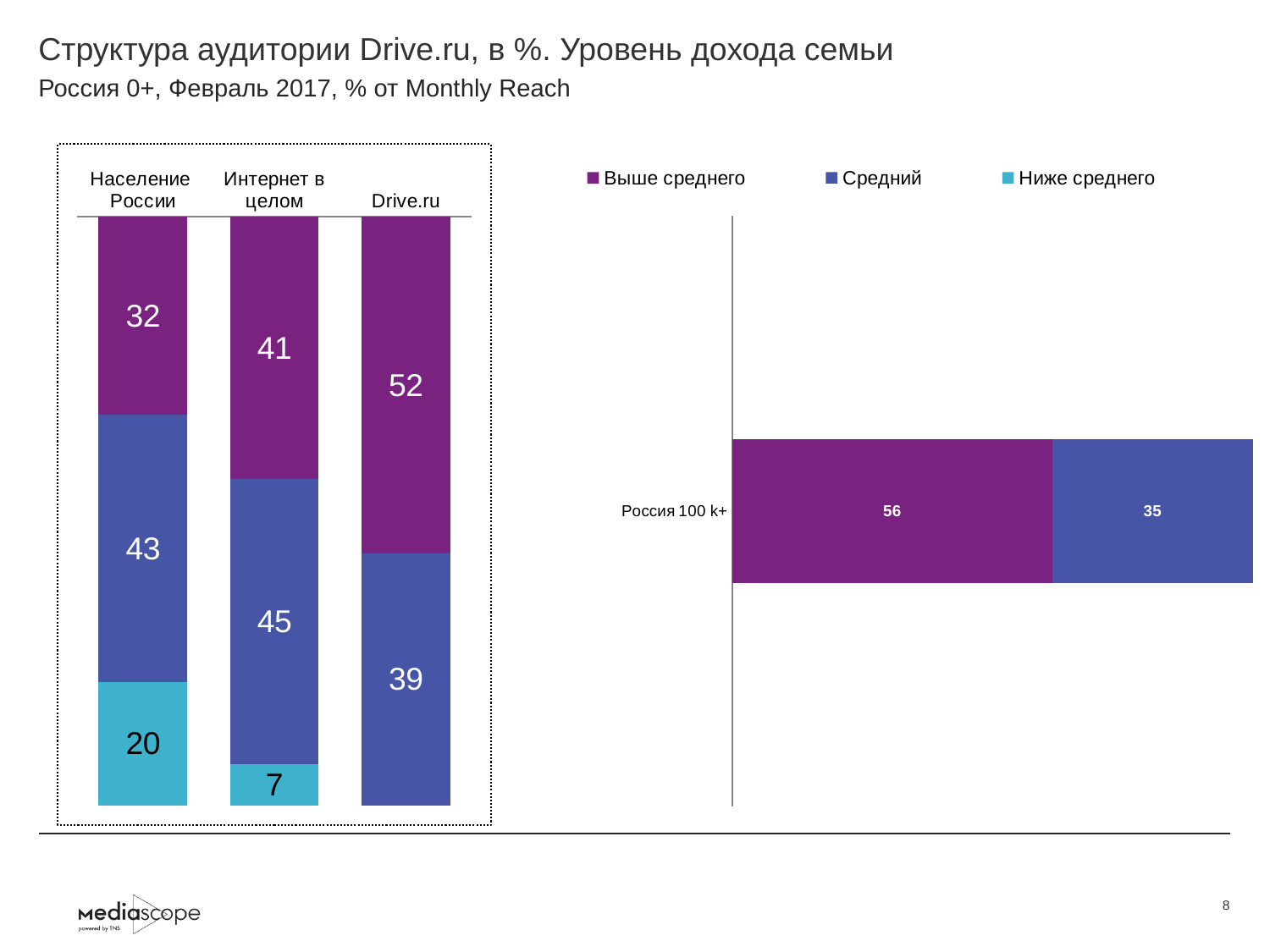

# Структура аудитории Drive.ru, в %. Уровень дохода семьи
Россия 0+, Февраль 2017, % от Monthly Reach

### Chart

| Category | Выше среднего | Средний | Ниже среднего |
|---|---|---|---|
| Население  России | 31.5 | 42.6 | 19.7 |
| Интернет в целом | 41.1 | 44.8 | 6.5 |
| Drive.ru | 52.4 | 39.3 | None |

### Chart

| Category | Выше среднего | Средний | Ниже среднего |
|---|---|---|---|
| Россия 100 k+ | 55.5 | 34.9 | None |
8